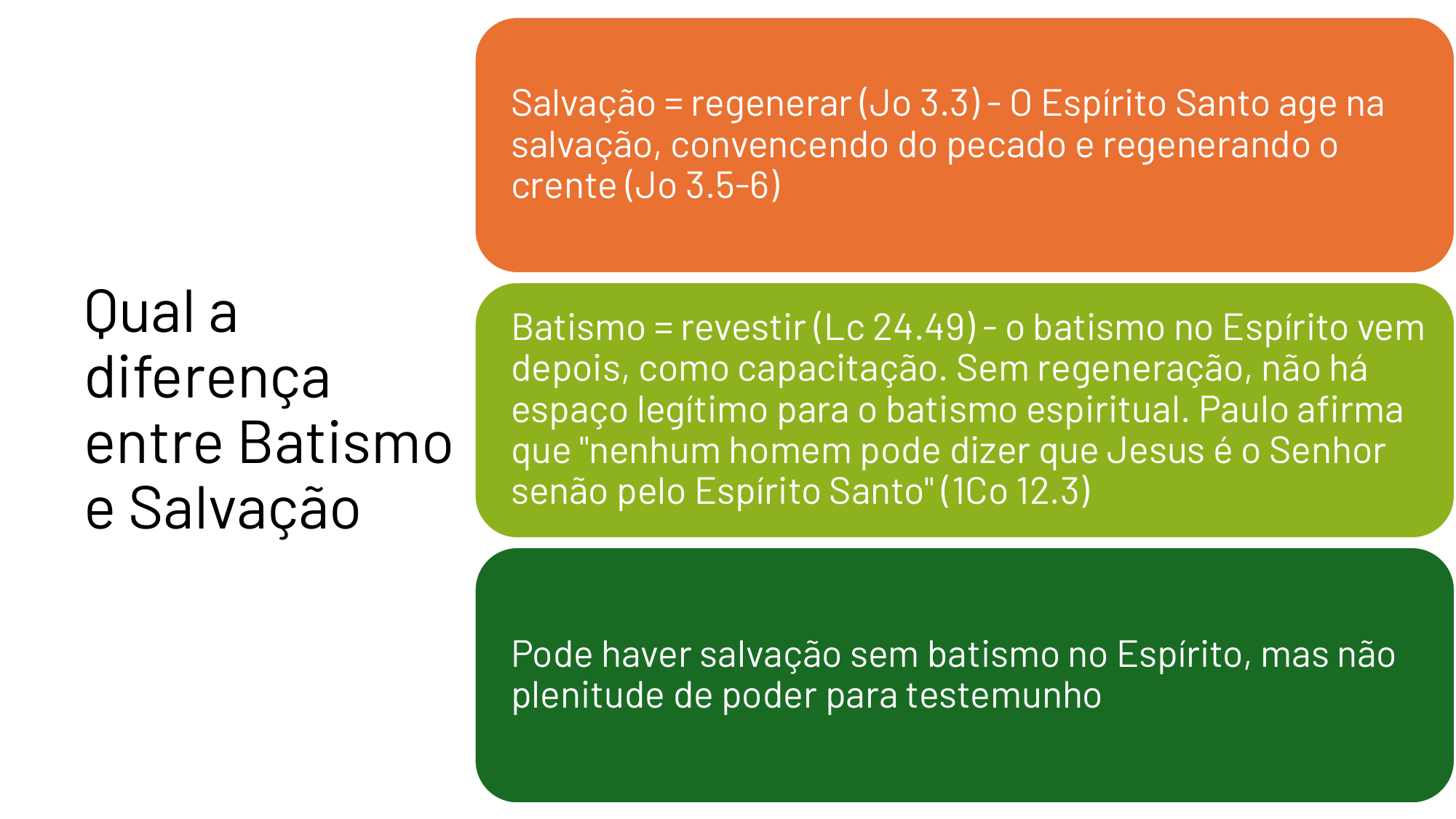

Salvação = regenerar (Jo 3.3) - O Espírito Santo age na salvação, convencendo do pecado e regenerando o crente (Jo 3.5-6)
Batismo = revestir (Lc 24.49) - o batismo no Espírito vem depois, como capacitação. Sem regeneração, não há espaço legítimo para o batismo espiritual. Paulo afirma que "nenhum homem pode dizer que Jesus é o Senhor senão pelo Espírito Santo" (1Co 12.3)
Pode haver salvação sem batismo no Espírito, mas não plenitude de poder para testemunho
# Qual a diferença entre Batismo e Salvação